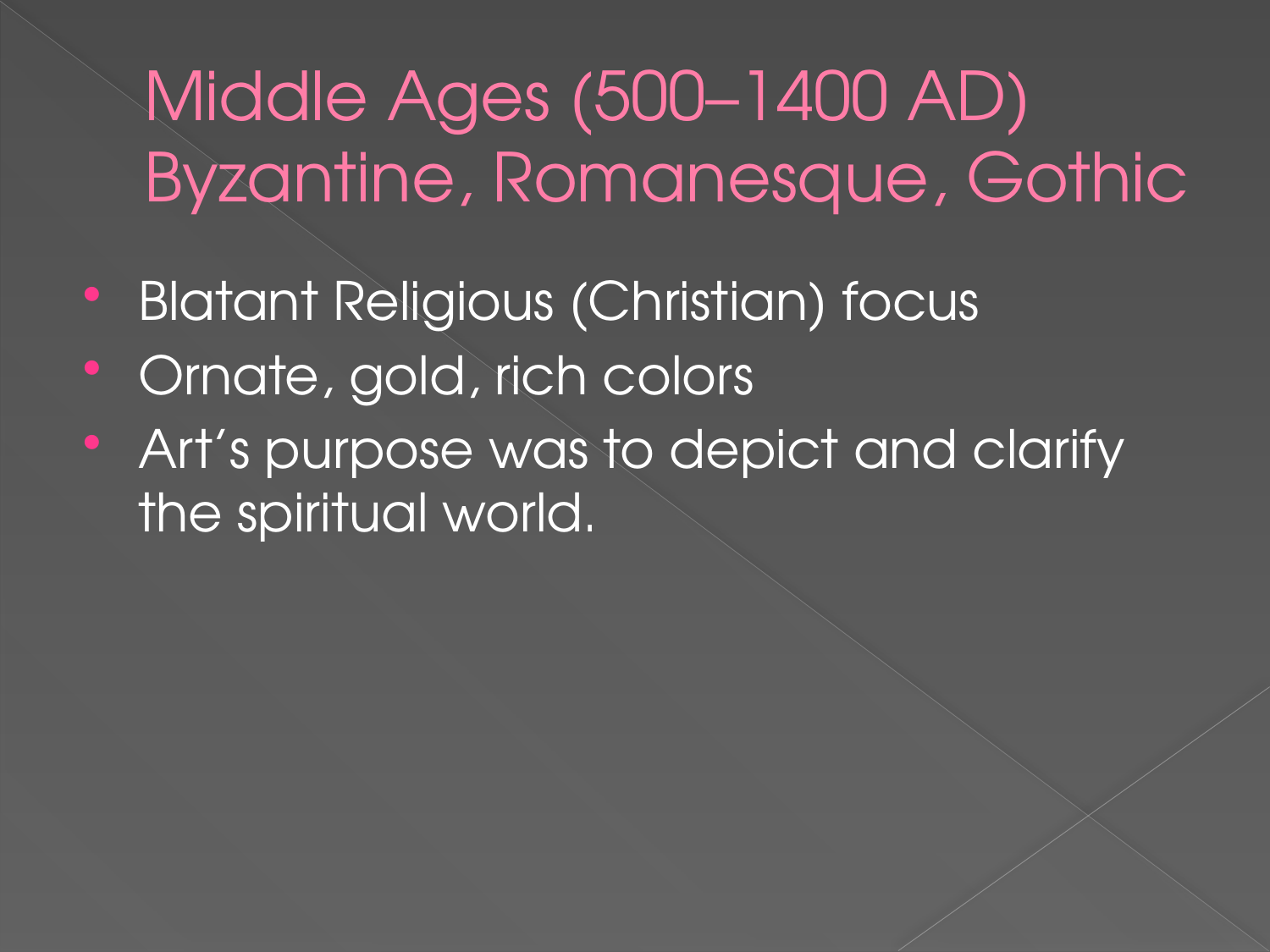

# Middle Ages (500–1400 AD) Byzantine, Romanesque, Gothic
Blatant Religious (Christian) focus
Ornate, gold, rich colors
Art’s purpose was to depict and clarify the spiritual world.